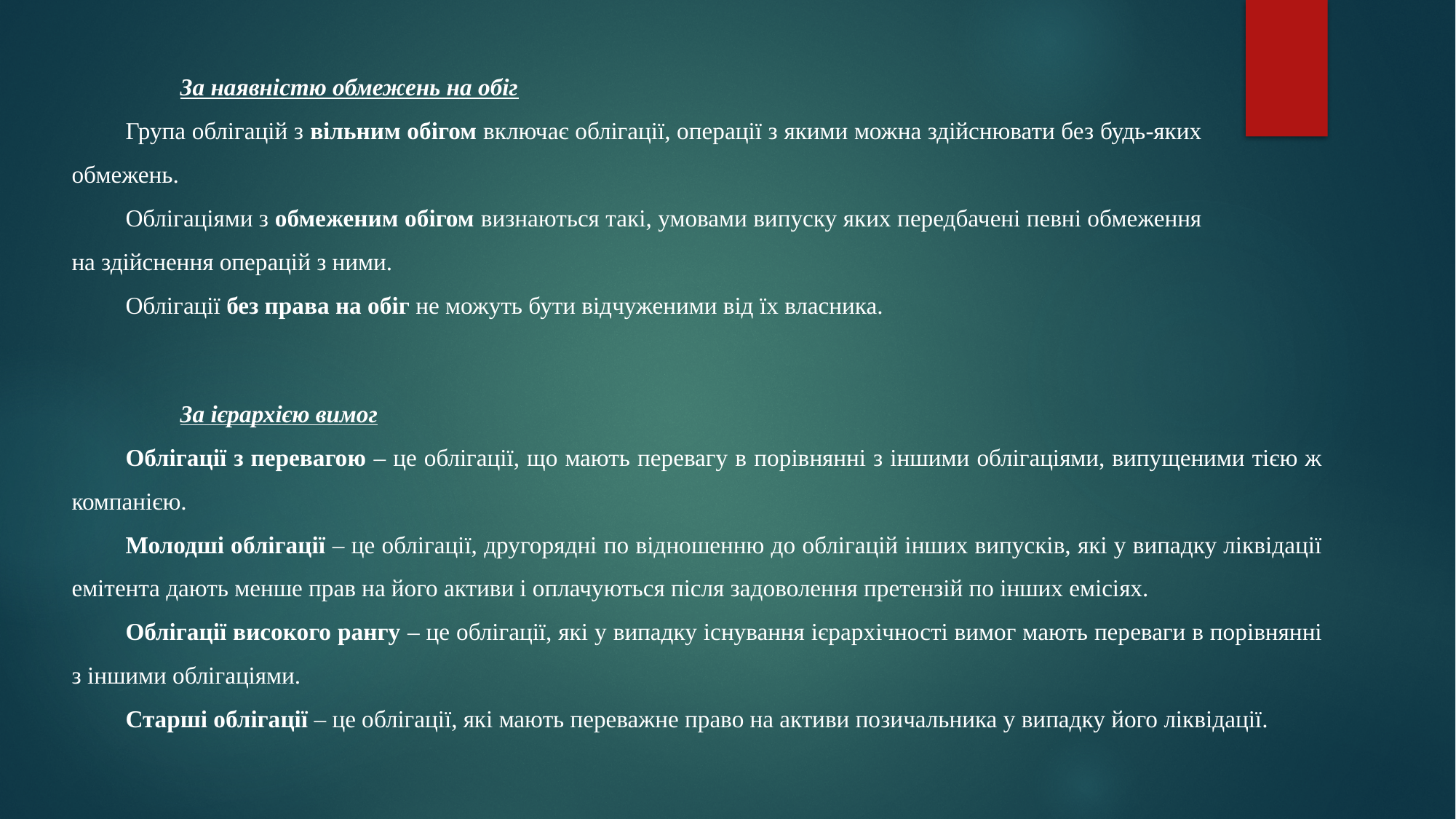

За наявністю обмежень на обіг
Група облігацій з вільним обігом включає облігації, операції з якими можна здійснювати без будь-яких обмежень.
Облігаціями з обмеженим обігом визнаються такі, умовами випуску яких передбачені певні обмеження на здійснення операцій з ними.
Облігації без права на обіг не можуть бути відчуженими від їх власника.
За ієрархією вимог
Облігації з перевагою – це облігації, що мають перевагу в порівнянні з іншими облігаціями, випущеними тією ж компанією.
Молодші облігації – це облігації, другорядні по відношенню до облігацій інших випусків, які у випадку ліквідації емітента дають менше прав на його активи і оплачуються після задоволення претензій по інших емісіях.
Облігації високого рангу – це облігації, які у випадку існування ієрархічності вимог мають переваги в порівнянні з іншими облігаціями.
Старші облігації – це облігації, які мають переважне право на активи позичальника у випадку його ліквідації.